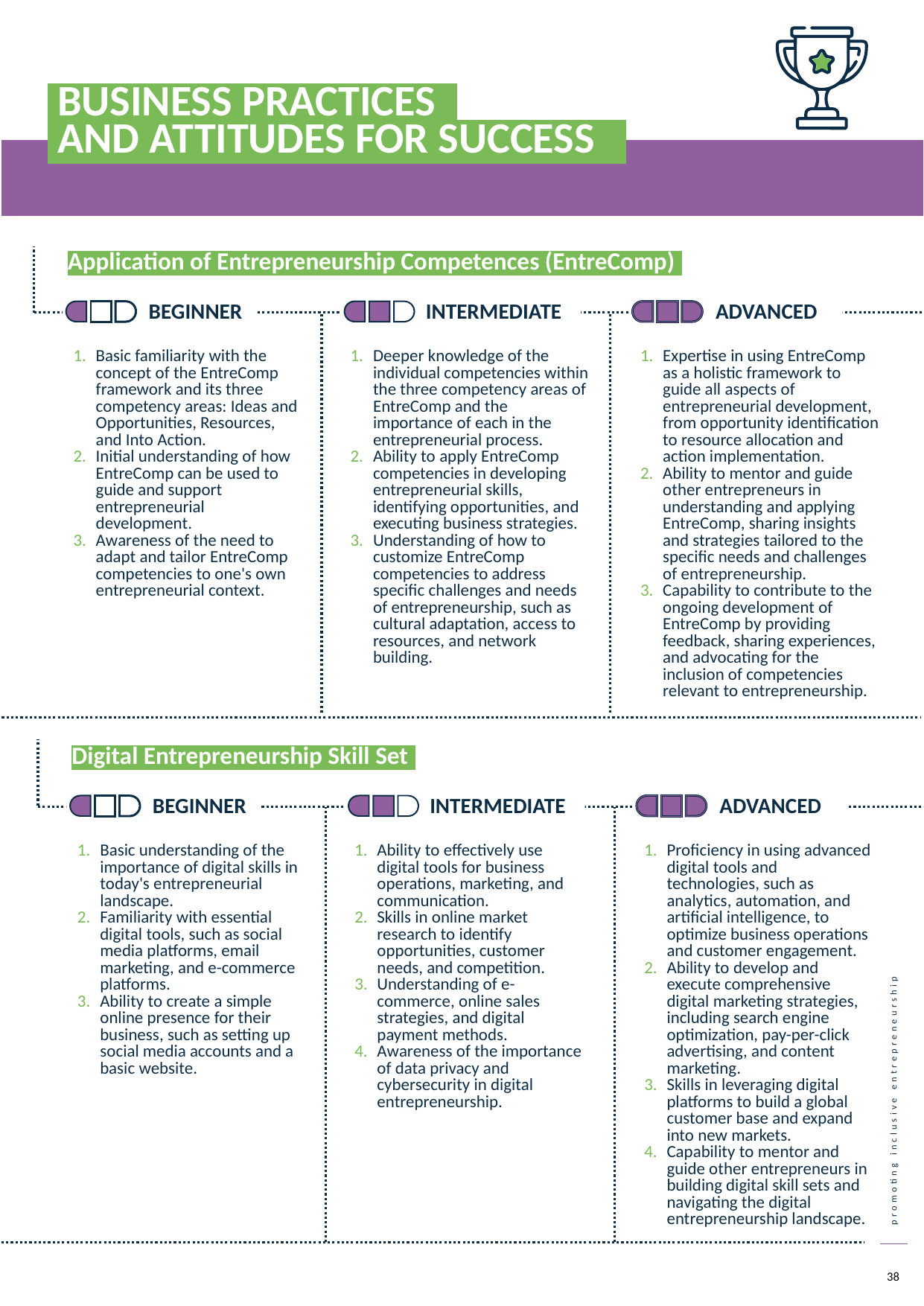

BUSINESS PRACTICES.
 AND ATTITUDES FOR SUCCESS.

	Application of Entrepreneurship Competences (EntreComp).
	BEGINNER
	INTERMEDIATE
	ADVANCED

Basic familiarity with the concept of the EntreComp framework and its three competency areas: Ideas and Opportunities, Resources, and Into Action.
Initial understanding of how EntreComp can be used to guide and support entrepreneurial development.
Awareness of the need to adapt and tailor EntreComp competencies to one's own entrepreneurial context.

Deeper knowledge of the individual competencies within the three competency areas of EntreComp and the importance of each in the entrepreneurial process.
Ability to apply EntreComp competencies in developing entrepreneurial skills, identifying opportunities, and executing business strategies.
Understanding of how to customize EntreComp competencies to address specific challenges and needs of entrepreneurship, such as cultural adaptation, access to resources, and network building.

Expertise in using EntreComp as a holistic framework to guide all aspects of entrepreneurial development, from opportunity identification to resource allocation and action implementation.
Ability to mentor and guide other entrepreneurs in understanding and applying EntreComp, sharing insights and strategies tailored to the specific needs and challenges of entrepreneurship.
Capability to contribute to the ongoing development of EntreComp by providing feedback, sharing experiences, and advocating for the inclusion of competencies relevant to entrepreneurship.

	Digital Entrepreneurship Skill Set.
	BEGINNER
	INTERMEDIATE
	ADVANCED

Basic understanding of the importance of digital skills in today's entrepreneurial landscape.
Familiarity with essential digital tools, such as social media platforms, email marketing, and e-commerce platforms.
Ability to create a simple online presence for their business, such as setting up social media accounts and a basic website.

Ability to effectively use digital tools for business operations, marketing, and communication.
Skills in online market research to identify opportunities, customer needs, and competition.
Understanding of e-commerce, online sales strategies, and digital payment methods.
Awareness of the importance of data privacy and cybersecurity in digital entrepreneurship.

Proficiency in using advanced digital tools and technologies, such as analytics, automation, and artificial intelligence, to optimize business operations and customer engagement.
Ability to develop and execute comprehensive digital marketing strategies, including search engine optimization, pay-per-click advertising, and content marketing.
Skills in leveraging digital platforms to build a global customer base and expand into new markets.
Capability to mentor and guide other entrepreneurs in building digital skill sets and navigating the digital entrepreneurship landscape.

38